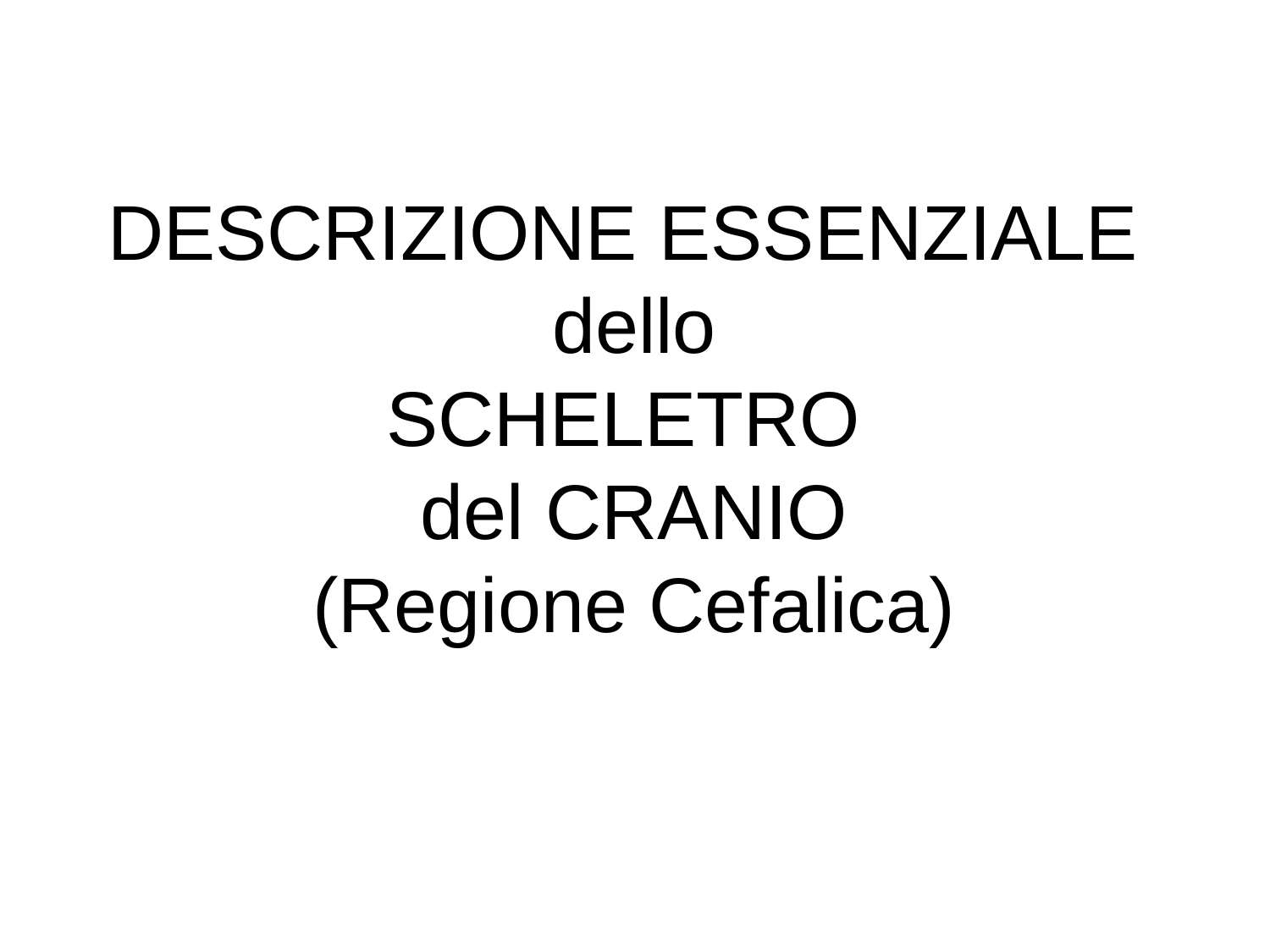

# DESCRIZIONE ESSENZIALE dello SCHELETRO del CRANIO (Regione Cefalica)